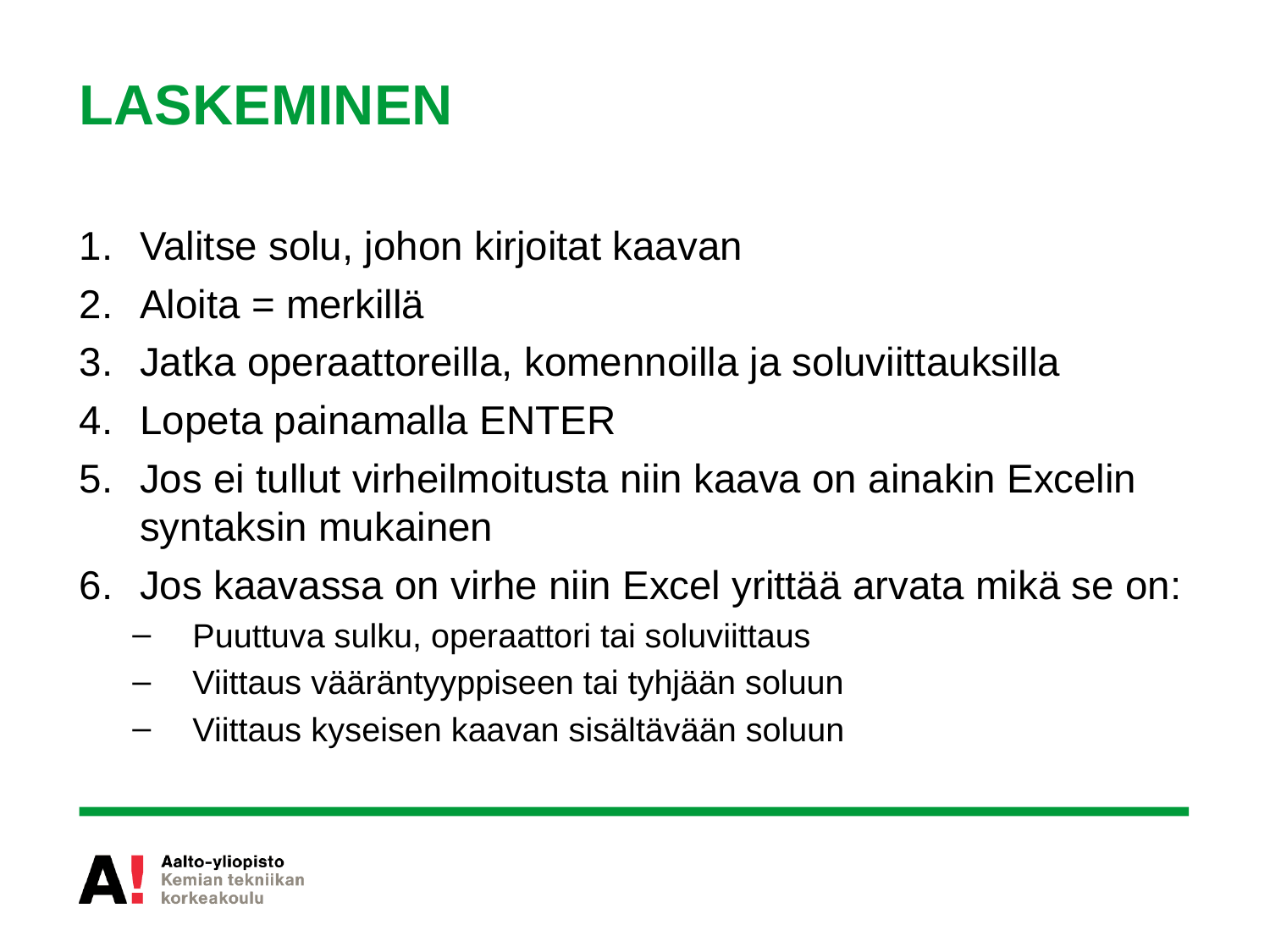

# LASKEMINEN
Valitse solu, johon kirjoitat kaavan
Aloita = merkillä
Jatka operaattoreilla, komennoilla ja soluviittauksilla
Lopeta painamalla ENTER
Jos ei tullut virheilmoitusta niin kaava on ainakin Excelin syntaksin mukainen
Jos kaavassa on virhe niin Excel yrittää arvata mikä se on:
Puuttuva sulku, operaattori tai soluviittaus
Viittaus vääräntyyppiseen tai tyhjään soluun
Viittaus kyseisen kaavan sisältävään soluun